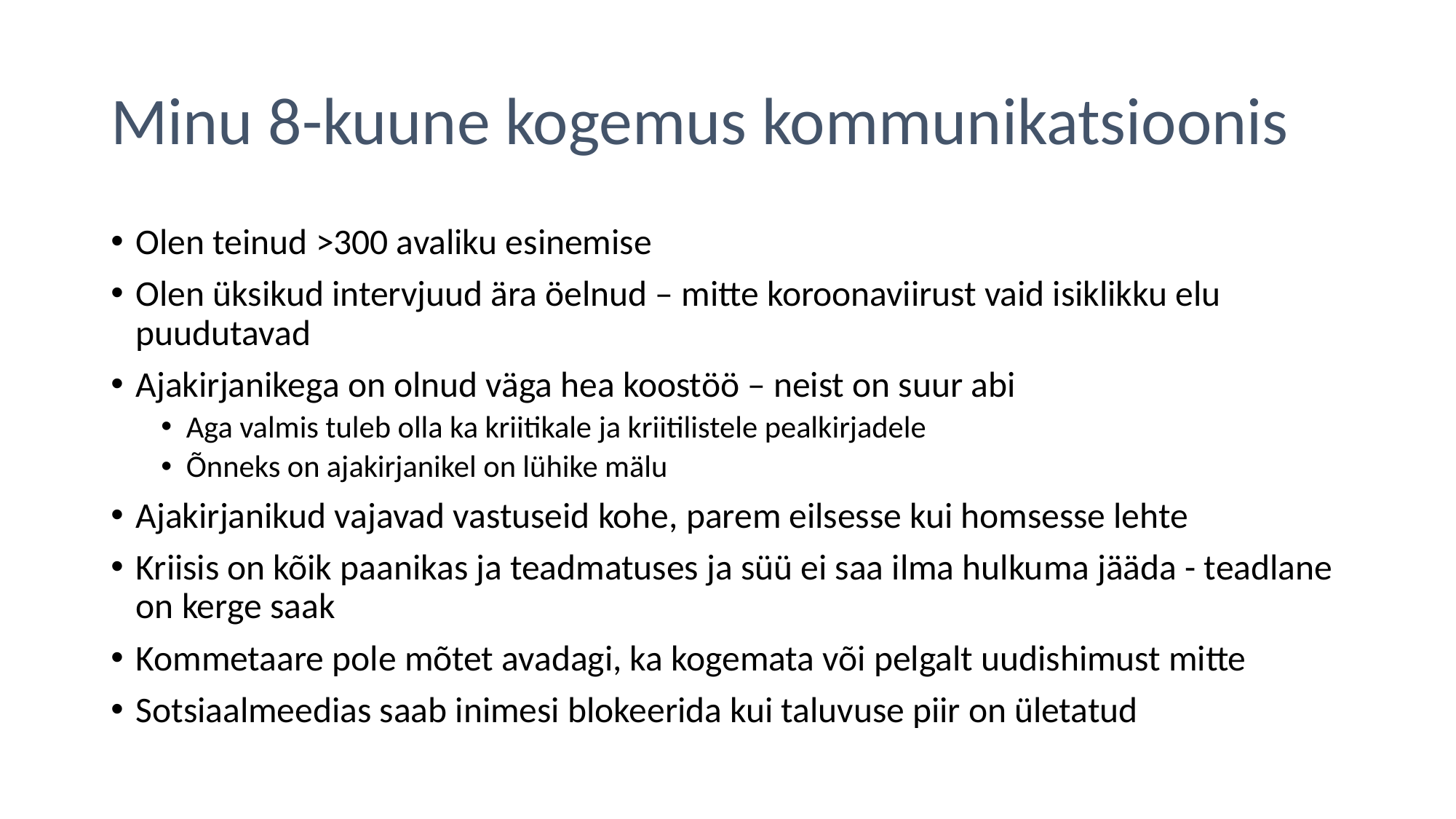

# Minu 8-kuune kogemus kommunikatsioonis
Olen teinud >300 avaliku esinemise
Olen üksikud intervjuud ära öelnud – mitte koroonaviirust vaid isiklikku elu puudutavad
Ajakirjanikega on olnud väga hea koostöö – neist on suur abi
Aga valmis tuleb olla ka kriitikale ja kriitilistele pealkirjadele
Õnneks on ajakirjanikel on lühike mälu
Ajakirjanikud vajavad vastuseid kohe, parem eilsesse kui homsesse lehte
Kriisis on kõik paanikas ja teadmatuses ja süü ei saa ilma hulkuma jääda - teadlane on kerge saak
Kommetaare pole mõtet avadagi, ka kogemata või pelgalt uudishimust mitte
Sotsiaalmeedias saab inimesi blokeerida kui taluvuse piir on ületatud